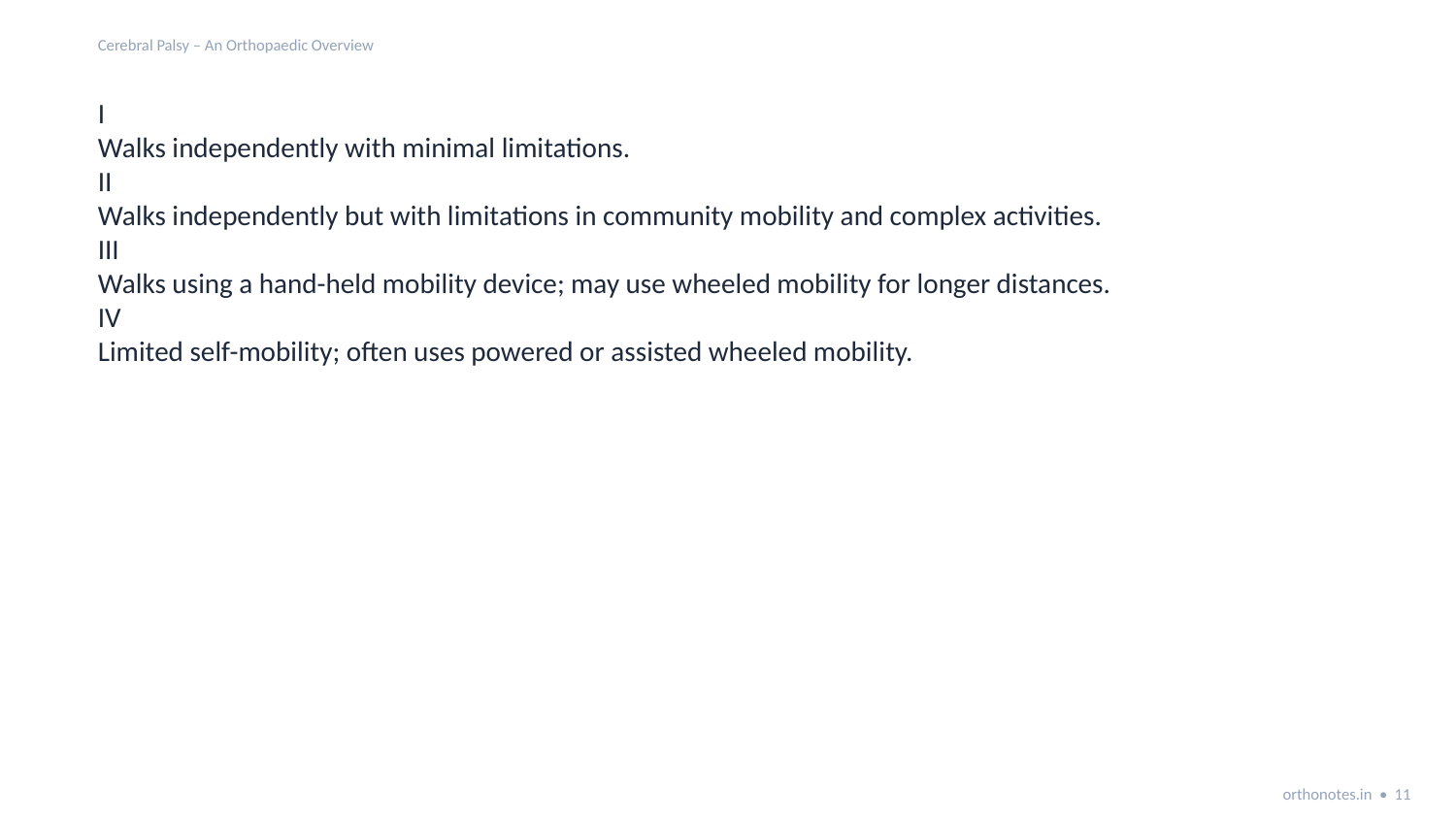

Cerebral Palsy – An Orthopaedic Overview
I
Walks independently with minimal limitations.
II
Walks independently but with limitations in community mobility and complex activities.
III
Walks using a hand-held mobility device; may use wheeled mobility for longer distances.
IV
Limited self-mobility; often uses powered or assisted wheeled mobility.
orthonotes.in  •  11